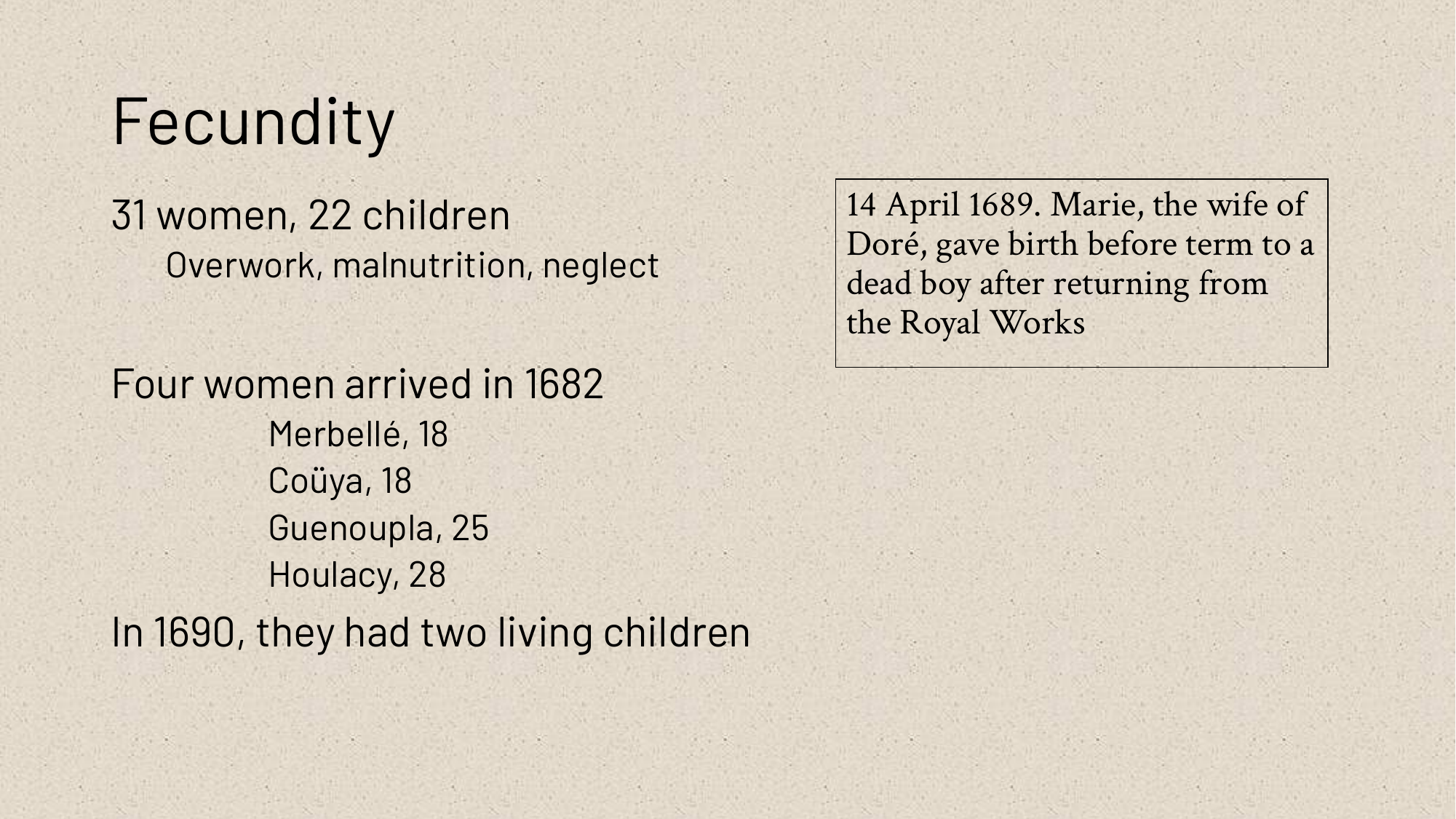

# Fecundity
14 April 1689. Marie, the wife of Doré, gave birth before term to a dead boy after returning from the Royal Works
31 women, 22 children
Overwork, malnutrition, neglect

Four women arrived in 1682
	Merbellé, 18
	Coüya, 18
	Guenoupla, 25
	Houlacy, 28
In 1690, they had two living children